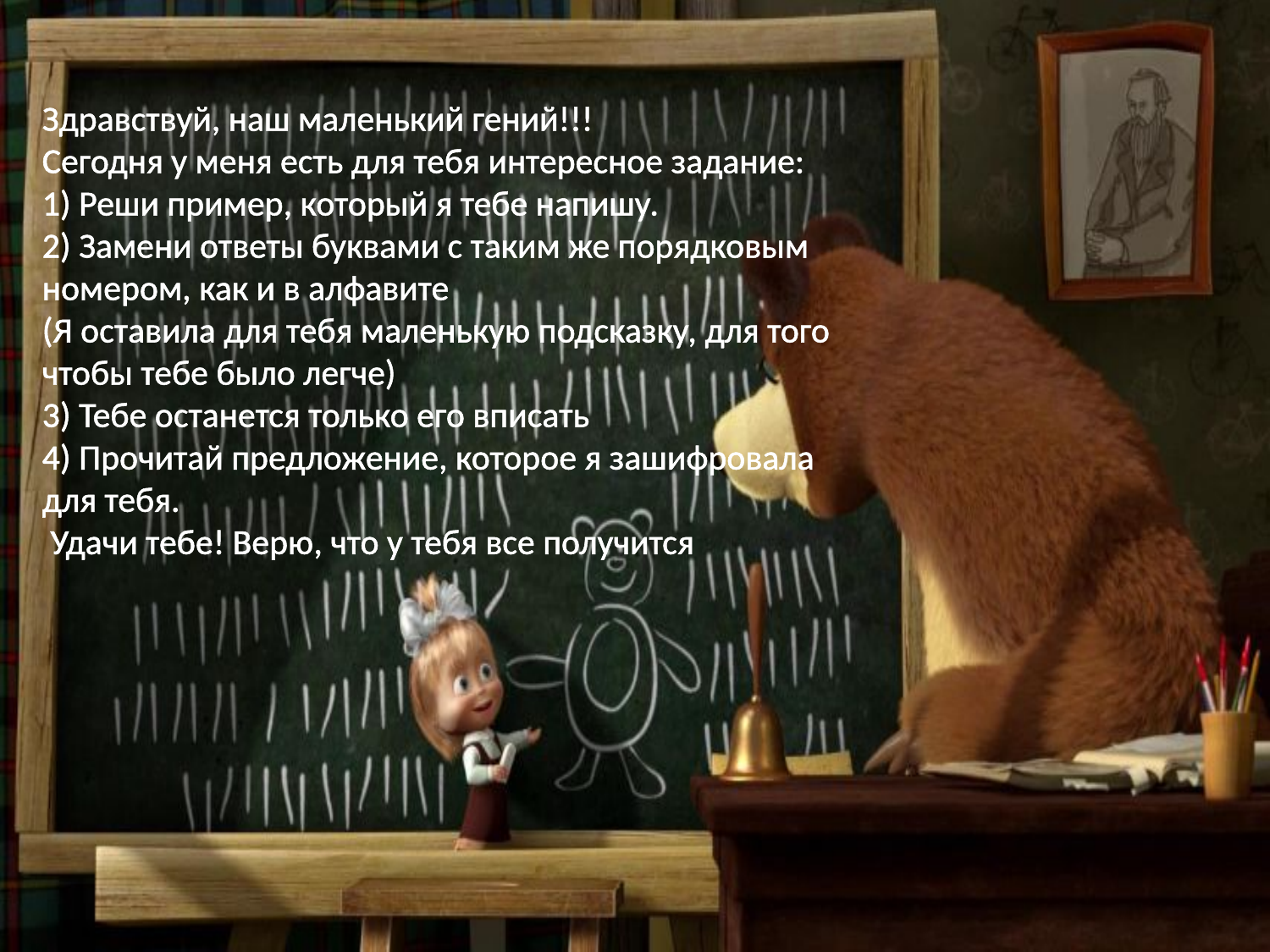

Здравствуй, наш маленький гений!!!
Сегодня у меня есть для тебя интересное задание:
1) Реши пример, который я тебе напишу.
2) Замени ответы буквами с таким же порядковым
номером, как и в алфавите
(Я оставила для тебя маленькую подсказку, для того
чтобы тебе было легче)
3) Тебе останется только его вписать
4) Прочитай предложение, которое я зашифровала для тебя.
 Удачи тебе! Верю, что у тебя все получится